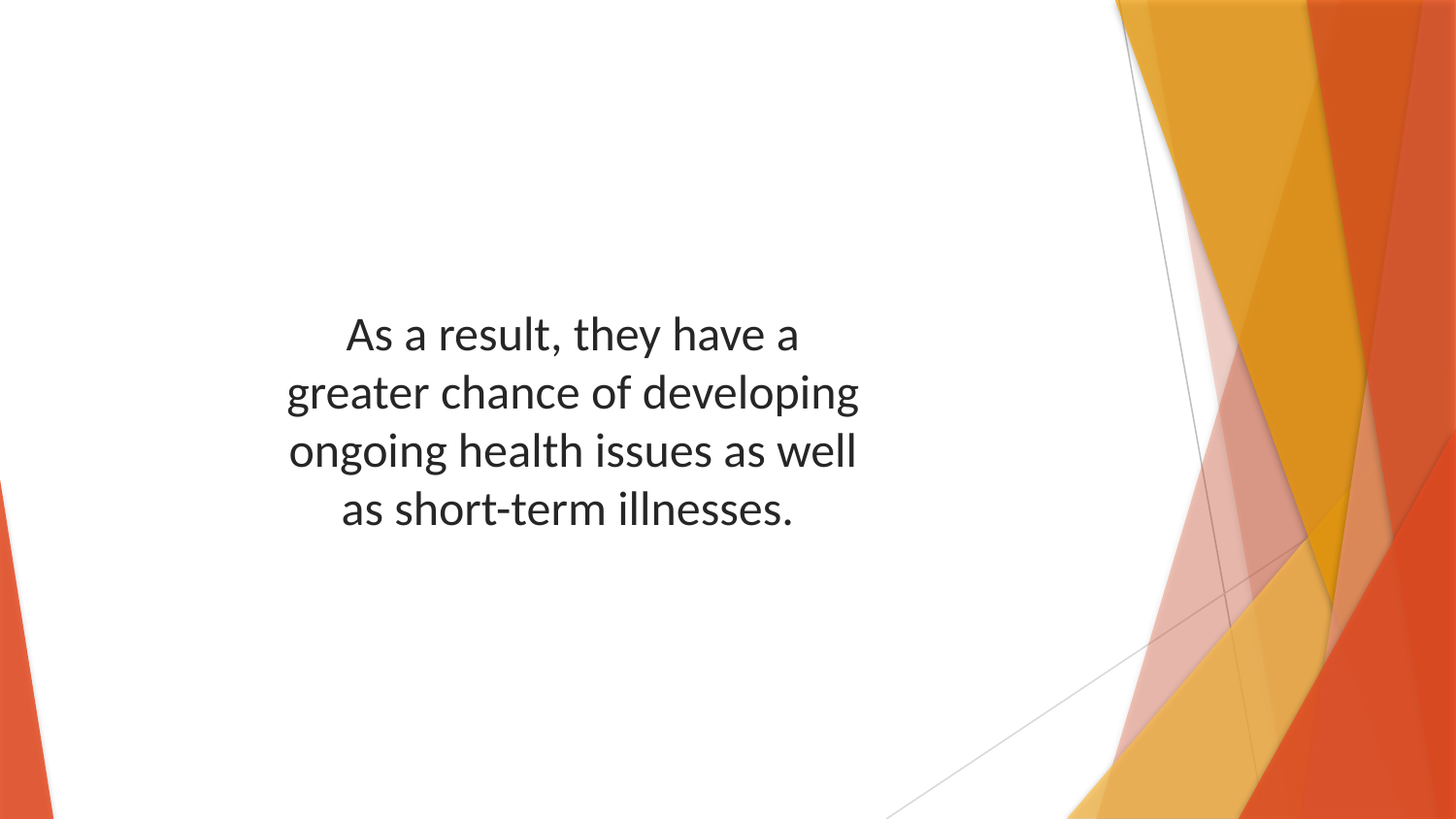

As a result, they have a greater chance of developing ongoing health issues as well as short-term illnesses.